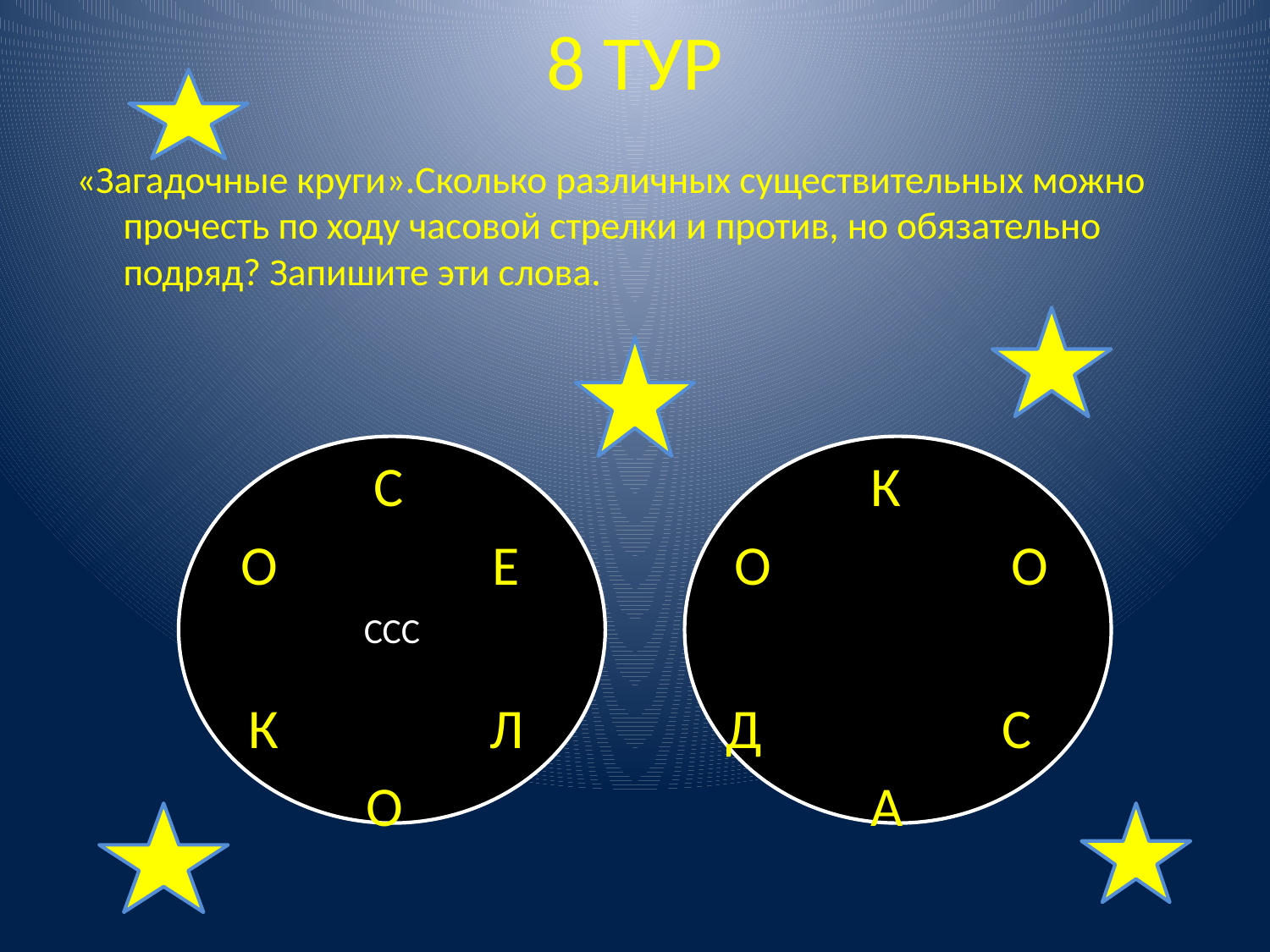

# 8 ТУР

«Загадочные круги».Сколько различных существительных можно прочесть по ходу часовой стрелки и против, но обязательно подряд? Запишите эти слова.

                                      С                                     К
                     О                 Е                 О                   О

                      К                           Л                Д                   С
                                     О                                     А

ССС